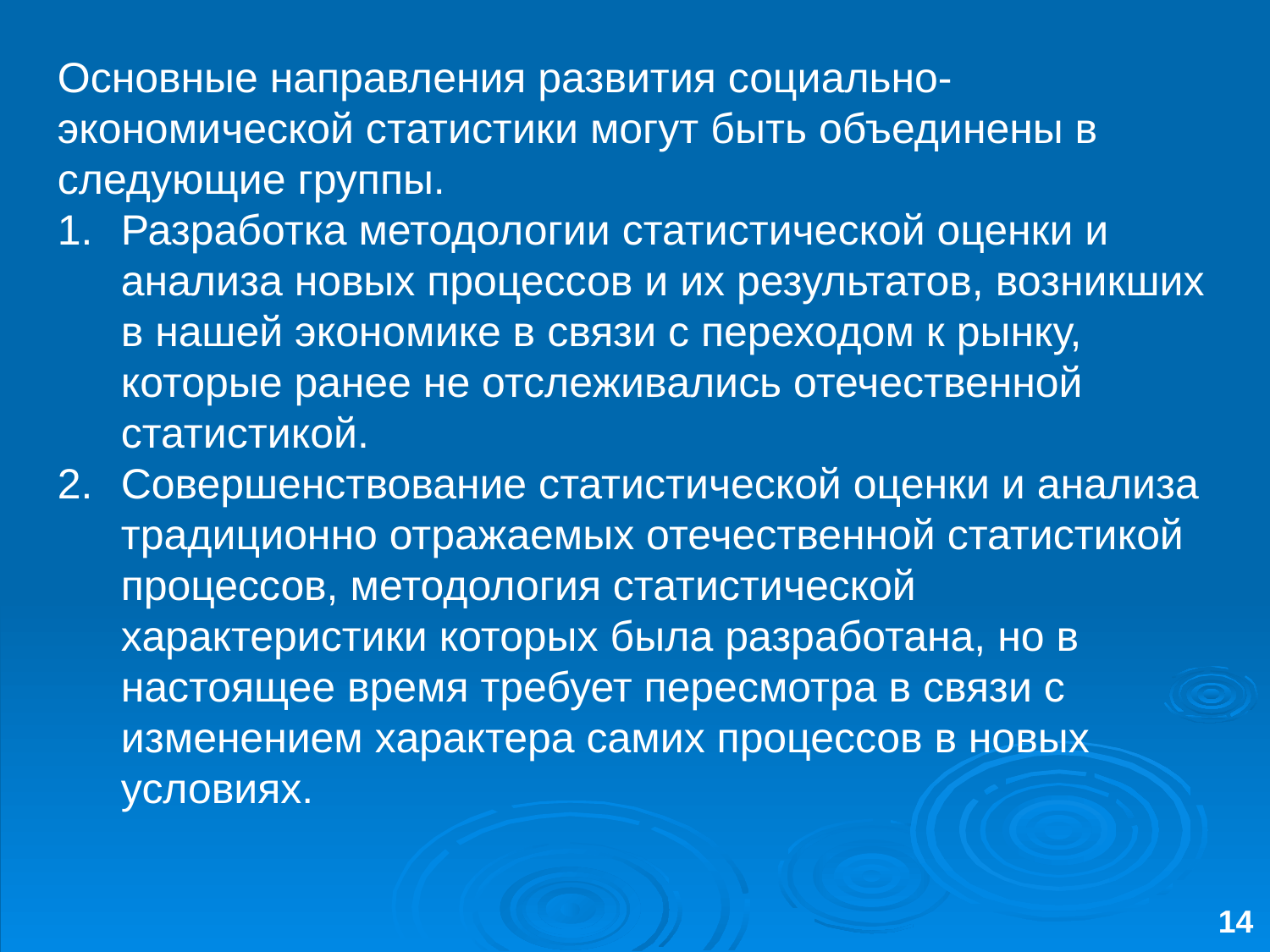

Основные направления развития социально-экономической статистики могут быть объединены в следующие группы.
Разработка методологии статистической оценки и анализа новых процессов и их результатов, возникших в нашей экономике в связи с переходом к рынку, которые ранее не отслеживались отечественной статистикой.
Совершенствование статистической оценки и анализа традиционно отражаемых отечественной статистикой процессов, методология статистической характеристики которых была разработана, но в настоящее время требует пересмотра в связи с изменением характера самих процессов в новых условиях.

14